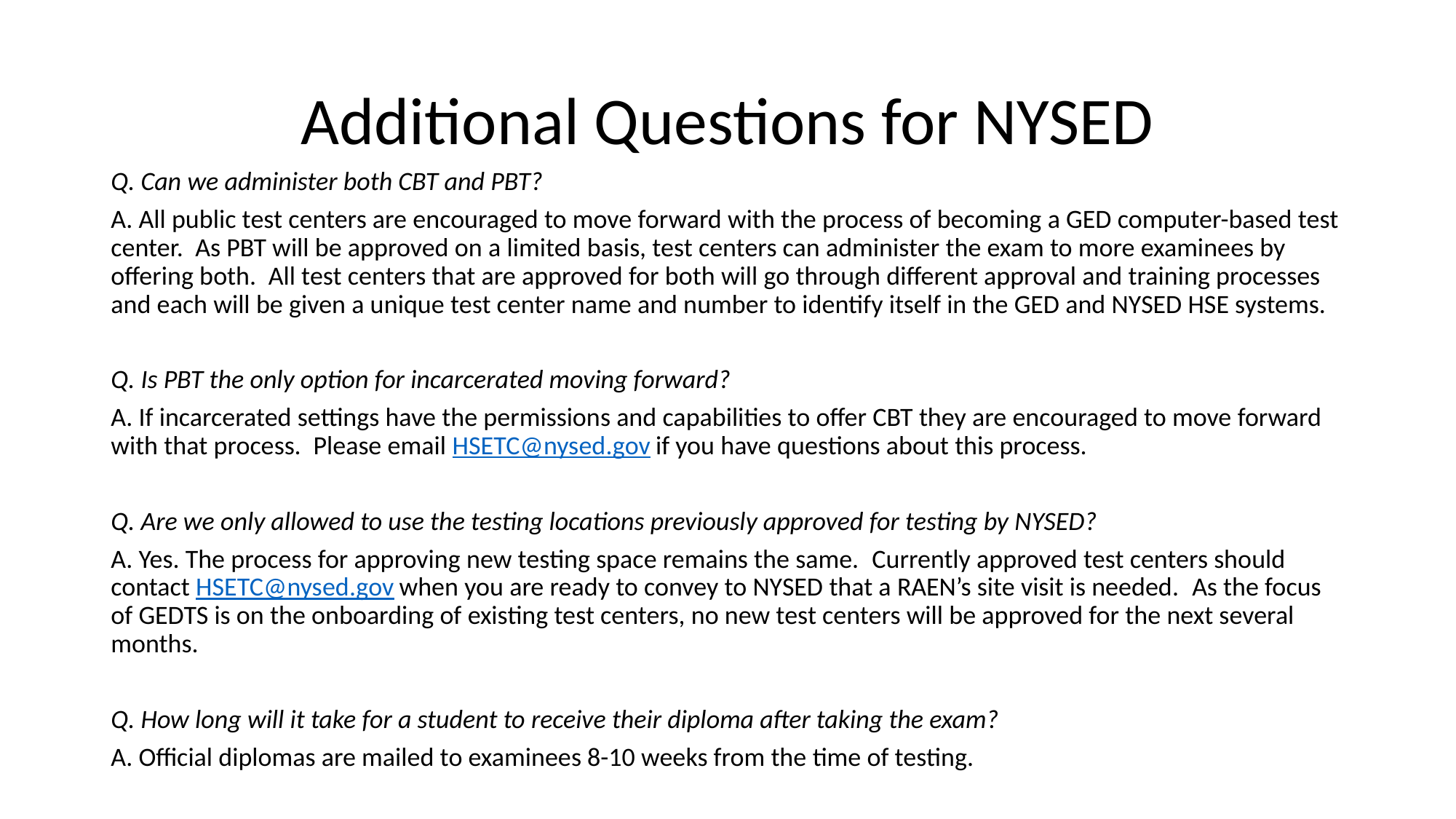

# Additional Questions for NYSED
Q. Can we administer both CBT and PBT?
A. All public test centers are encouraged to move forward with the process of becoming a GED computer-based test center.  As PBT will be approved on a limited basis, test centers can administer the exam to more examinees by offering both.  All test centers that are approved for both will go through different approval and training processes and each will be given a unique test center name and number to identify itself in the GED and NYSED HSE systems.

Q. Is PBT the only option for incarcerated moving forward?
A. If incarcerated settings have the permissions and capabilities to offer CBT they are encouraged to move forward with that process.  Please email HSETC@nysed.gov if you have questions about this process.

Q. Are we only allowed to use the testing locations previously approved for testing by NYSED?
A. Yes. The process for approving new testing space remains the same.  Currently approved test centers should contact HSETC@nysed.gov when you are ready to convey to NYSED that a RAEN’s site visit is needed.  As the focus of GEDTS is on the onboarding of existing test centers, no new test centers will be approved for the next several months.

Q. How long will it take for a student to receive their diploma after taking the exam?
A. Official diplomas are mailed to examinees 8-10 weeks from the time of testing.